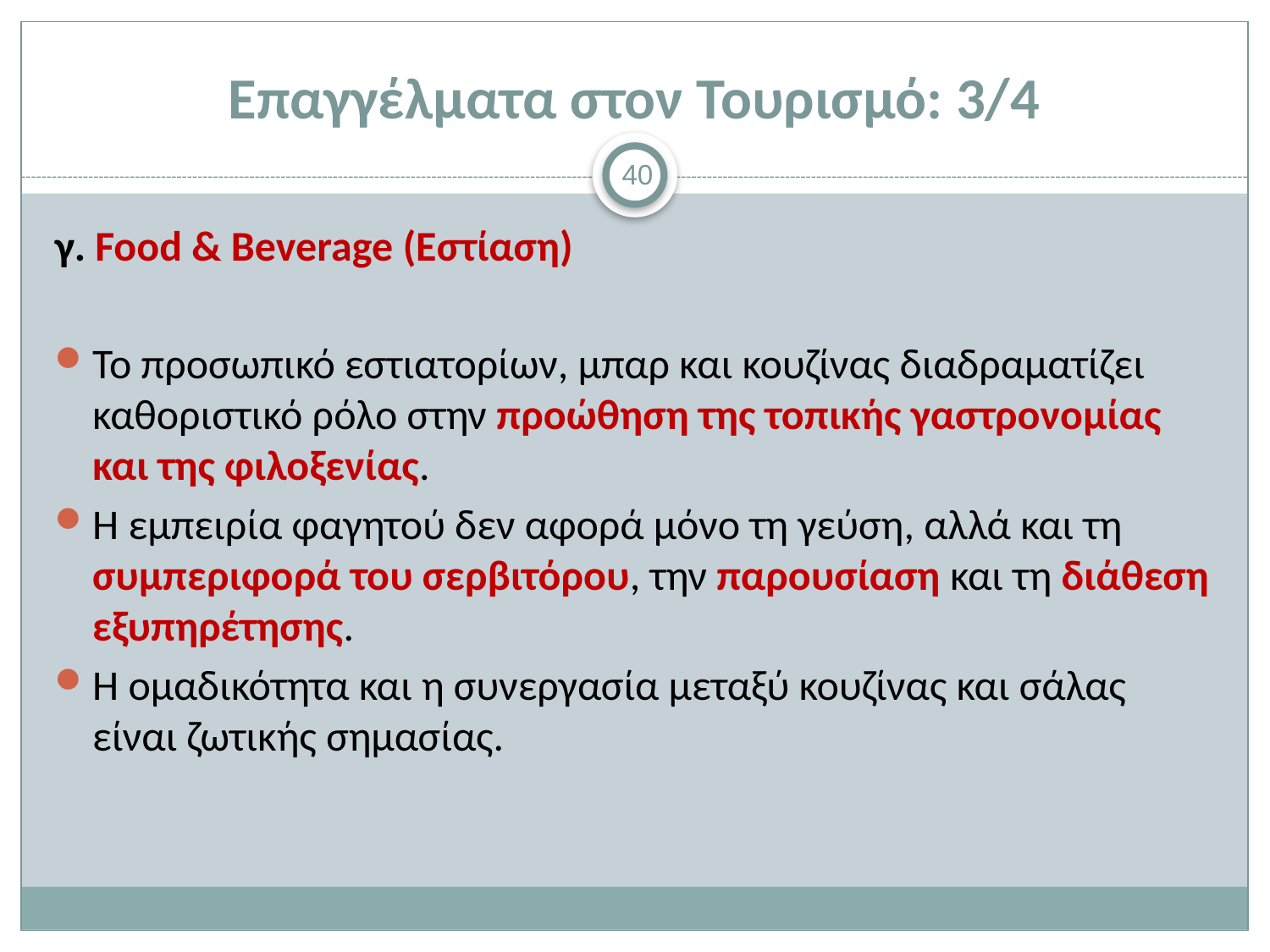

# Επαγγέλματα στον Τουρισμό: 3/4
40
γ. Food & Beverage (Εστίαση)

Το προσωπικό εστιατορίων, μπαρ και κουζίνας διαδραματίζει καθοριστικό ρόλο στην προώθηση της τοπικής γαστρονομίας και της φιλοξενίας.
Η εμπειρία φαγητού δεν αφορά μόνο τη γεύση, αλλά και τη συμπεριφορά του σερβιτόρου, την παρουσίαση και τη διάθεση εξυπηρέτησης.
Η ομαδικότητα και η συνεργασία μεταξύ κουζίνας και σάλας είναι ζωτικής σημασίας.